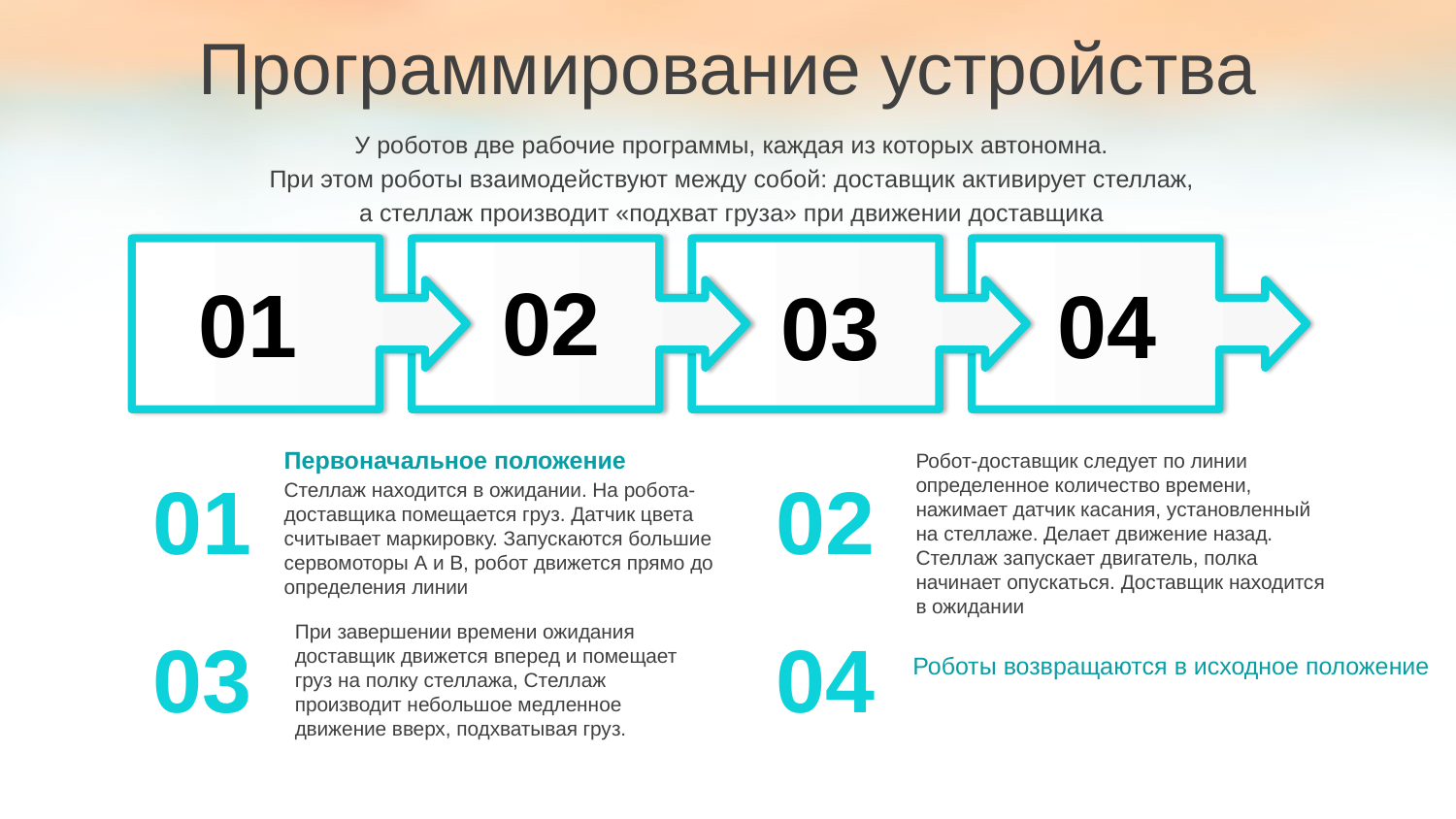

Программирование устройства
У роботов две рабочие программы, каждая из которых автономна.
 При этом роботы взаимодействуют между собой: доставщик активирует стеллаж,
а стеллаж производит «подхват груза» при движении доставщика

02
01
04
03
Первоначальное положение
Стеллаж находится в ожидании. На робота-доставщика помещается груз. Датчик цвета считывает маркировку. Запускаются большие сервомоторы А и В, робот движется прямо до определения линии
Робот-доставщик следует по линии определенное количество времени, нажимает датчик касания, установленный на стеллаже. Делает движение назад. Стеллаж запускает двигатель, полка начинает опускаться. Доставщик находится в ожидании

01
02
При завершении времени ожидания доставщик движется вперед и помещает груз на полку стеллажа, Стеллаж производит небольшое медленное движение вверх, подхватывая груз.
03
04
Роботы возвращаются в исходное положение